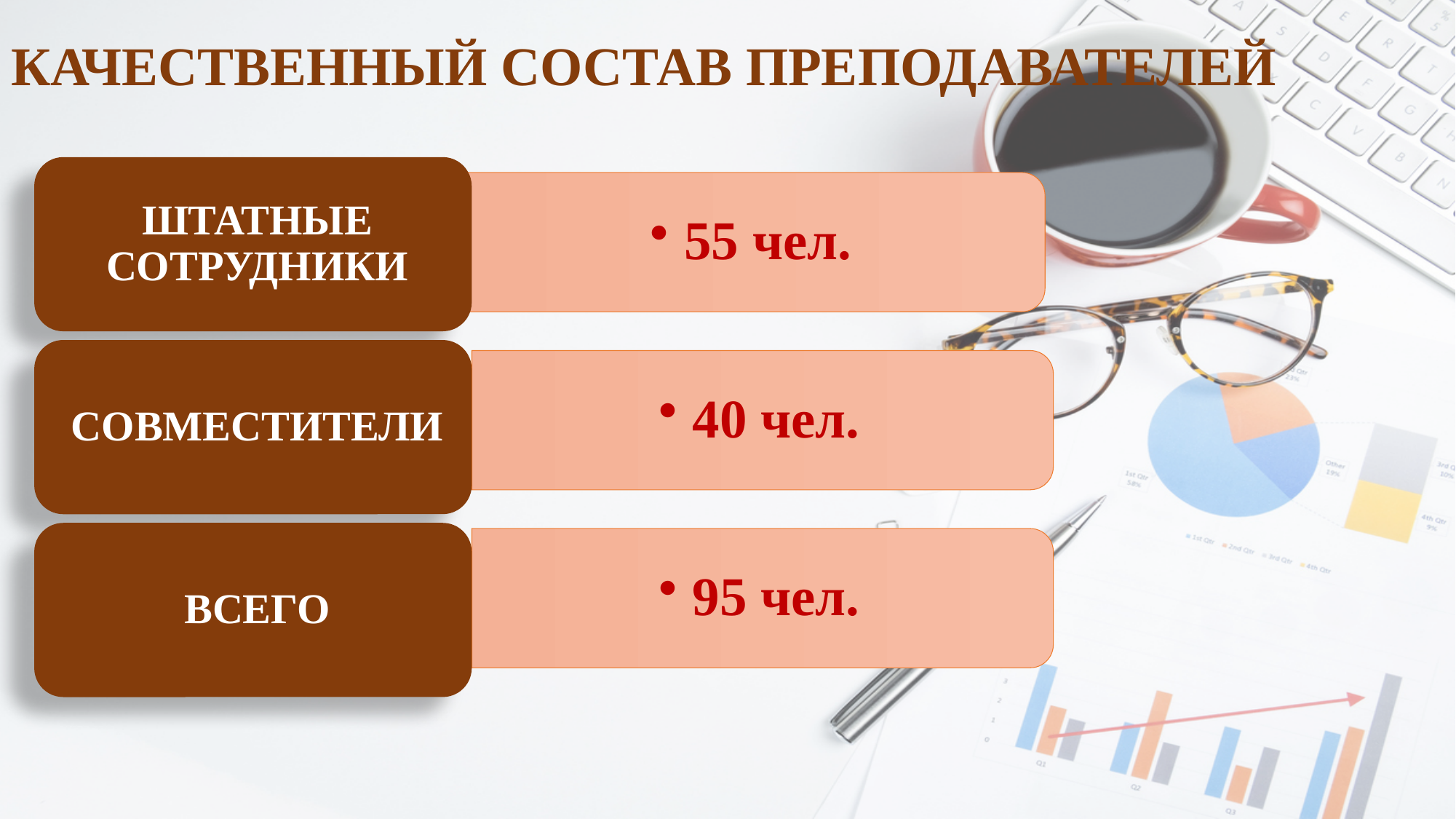

# КАЧЕСТВЕННЫЙ СОСТАВ ПРЕПОДАВАТЕЛЕЙ
55 чел.
ШТАТНЫЕ СОТРУДНИКИ
40 чел.
СОВМЕСТИТЕЛИ
95 чел.
ВСЕГО